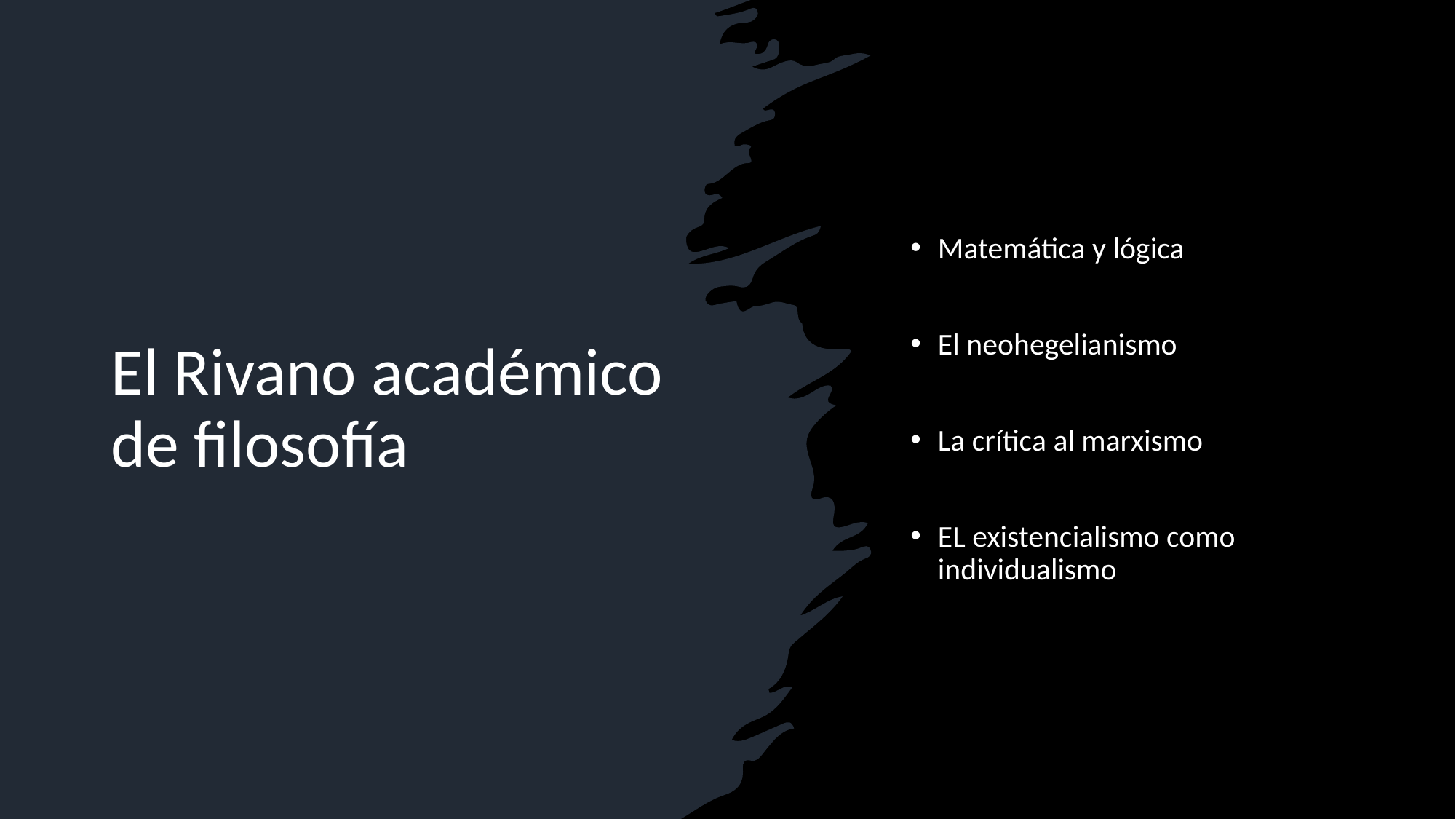

Matemática y lógica

El neohegelianismo

La crítica al marxismo

EL existencialismo como individualismo
# El Rivano académico de filosofía